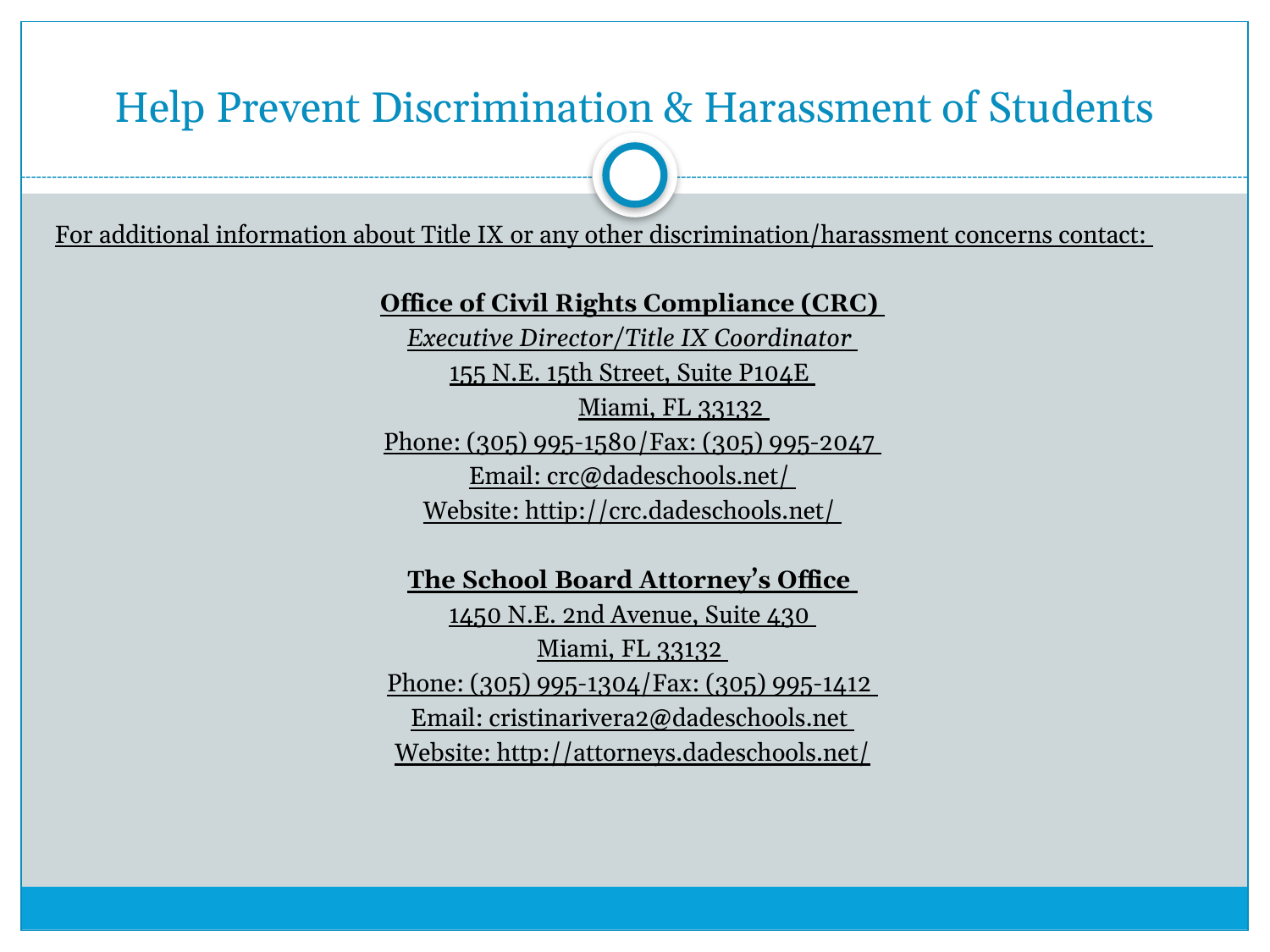

# Help Prevent Discrimination & Harassment of Students
For additional information about Title IX or any other discrimination/harassment concerns contact:

Office of Civil Rights Compliance (CRC)
Executive Director/Title IX Coordinator
155 N.E. 15th Street, Suite P104E
Miami, FL 33132
Phone: (305) 995-1580/Fax: (305) 995-2047
Email: crc@dadeschools.net/
Website: httip://crc.dadeschools.net/

The School Board Attorney’s Office
1450 N.E. 2nd Avenue, Suite 430
Miami, FL 33132
Phone: (305) 995-1304/Fax: (305) 995-1412
Email: cristinarivera2@dadeschools.net
Website: http://attorneys.dadeschools.net/